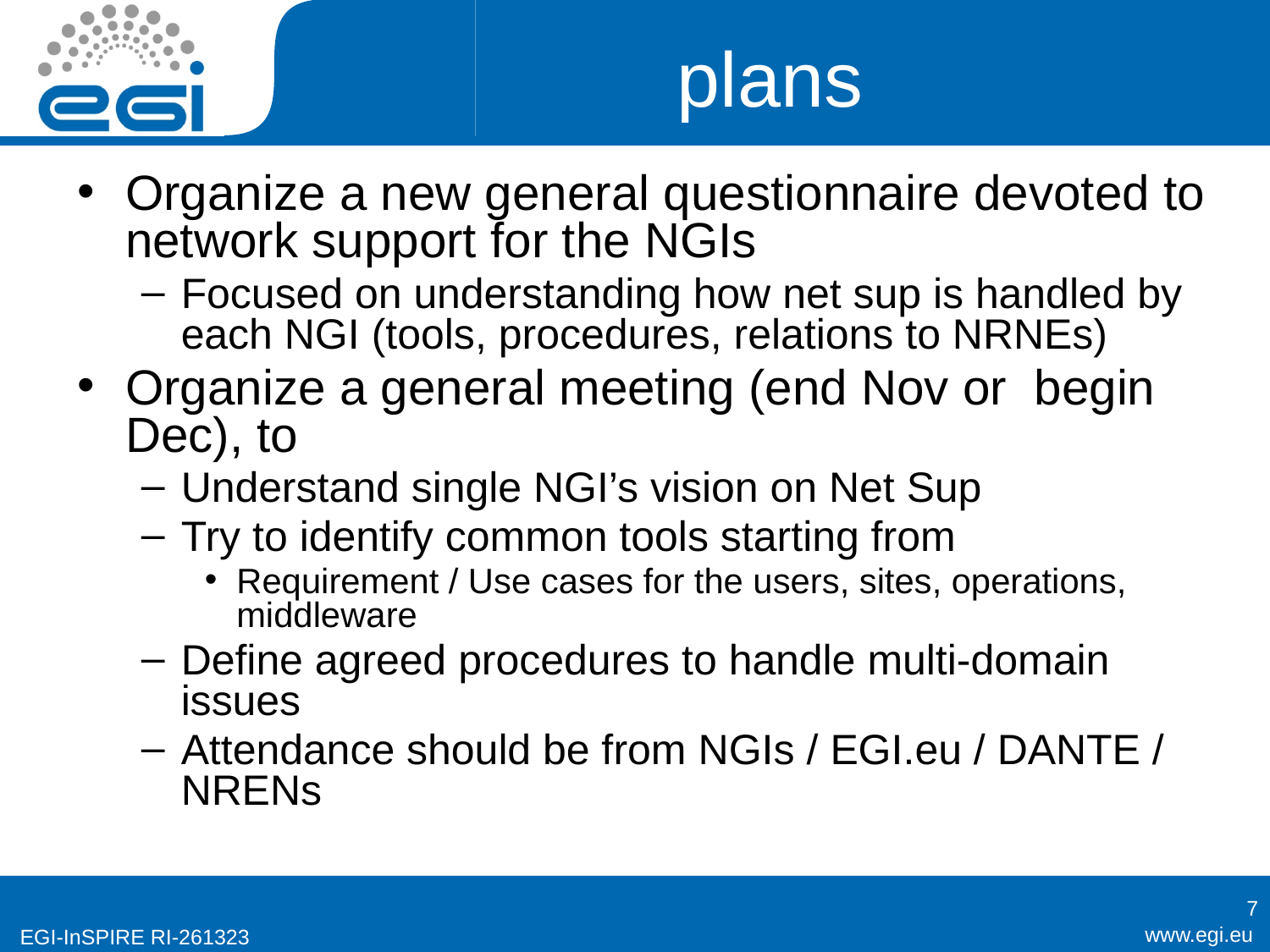

# plans
Organize a new general questionnaire devoted to network support for the NGIs
Focused on understanding how net sup is handled by each NGI (tools, procedures, relations to NRNEs)
Organize a general meeting (end Nov or  begin Dec), to
Understand single NGI’s vision on Net Sup
Try to identify common tools starting from
Requirement / Use cases for the users, sites, operations, middleware
Define agreed procedures to handle multi-domain issues
Attendance should be from NGIs / EGI.eu / DANTE / NRENs
7